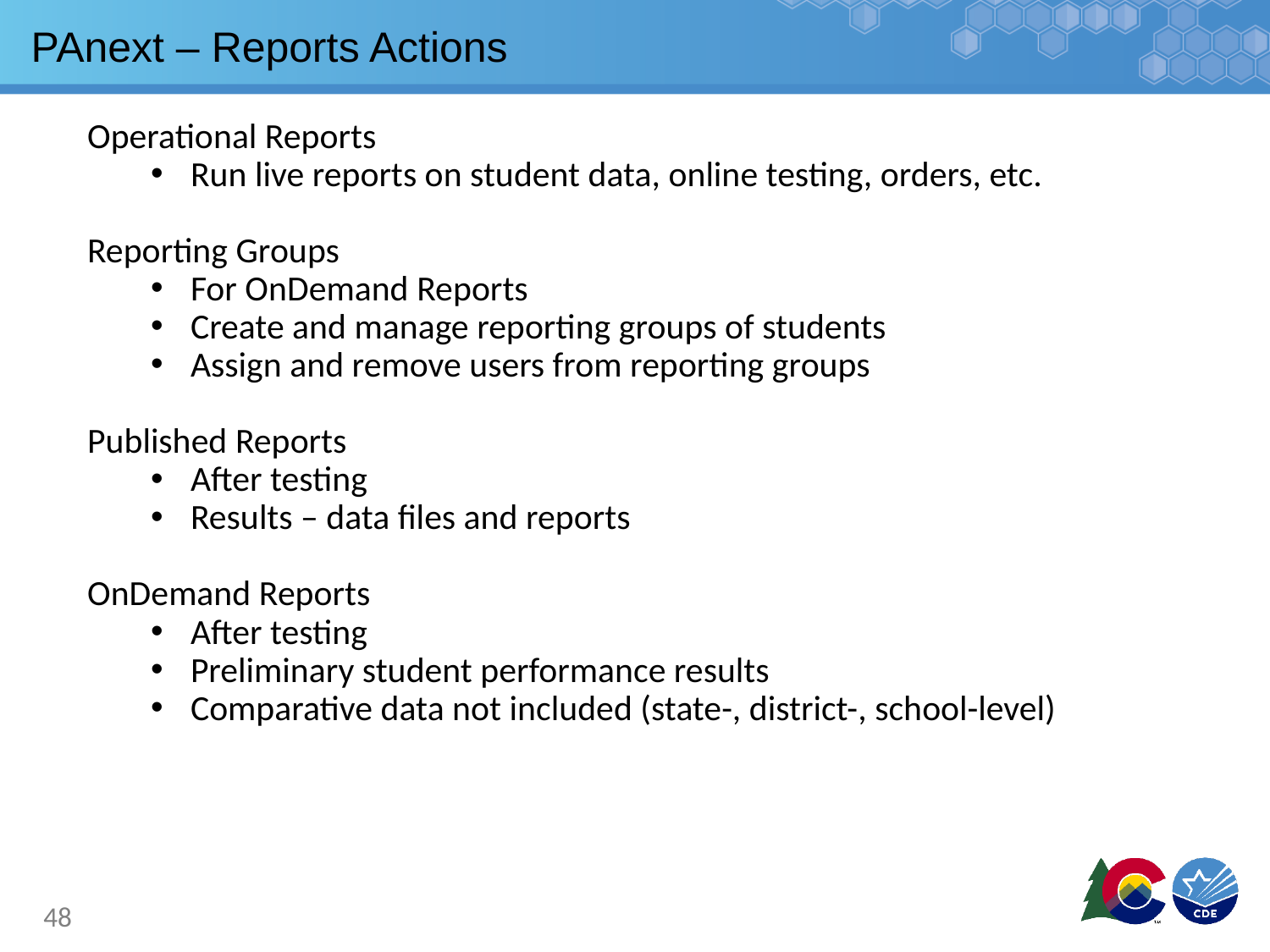

# PAnext – Reports Actions
Operational Reports
Run live reports on student data, online testing, orders, etc.

Reporting Groups
For OnDemand Reports
Create and manage reporting groups of students
Assign and remove users from reporting groups

Published Reports
After testing
Results – data files and reports

OnDemand Reports
After testing
Preliminary student performance results
Comparative data not included (state-, district-, school-level)

48